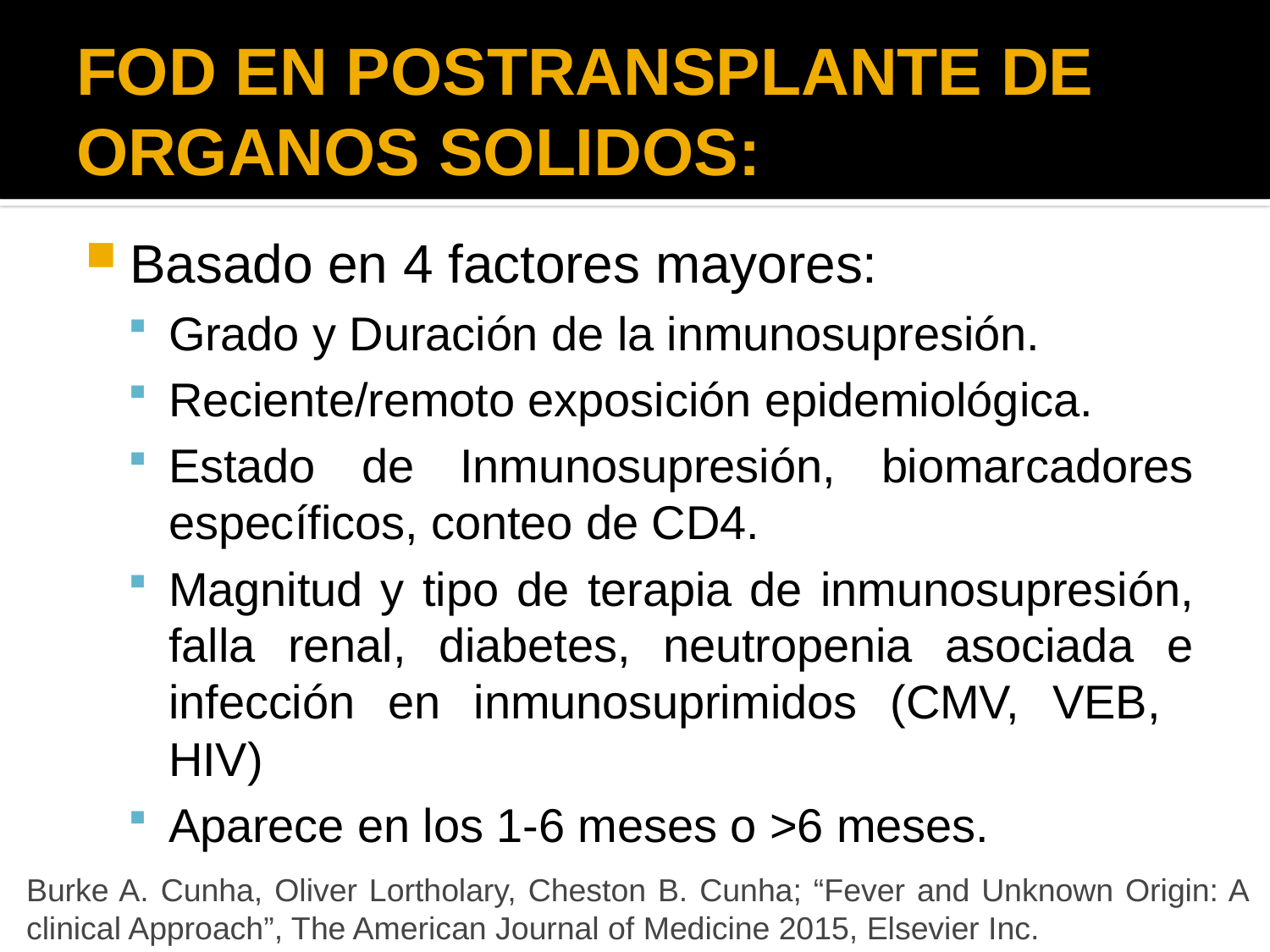

# FOD EN POSTRANSPLANTE DE ORGANOS SOLIDOS:
Basado en 4 factores mayores:
Grado y Duración de la inmunosupresión.
Reciente/remoto exposición epidemiológica.
Estado de Inmunosupresión, biomarcadores específicos, conteo de CD4.
Magnitud y tipo de terapia de inmunosupresión, falla renal, diabetes, neutropenia asociada e infección en inmunosuprimidos (CMV, VEB,  HIV)
Aparece en los 1-6 meses o >6 meses.
Burke A. Cunha, Oliver Lortholary, Cheston B. Cunha; “Fever and Unknown Origin: A clinical Approach”, The American Journal of Medicine 2015, Elsevier Inc.